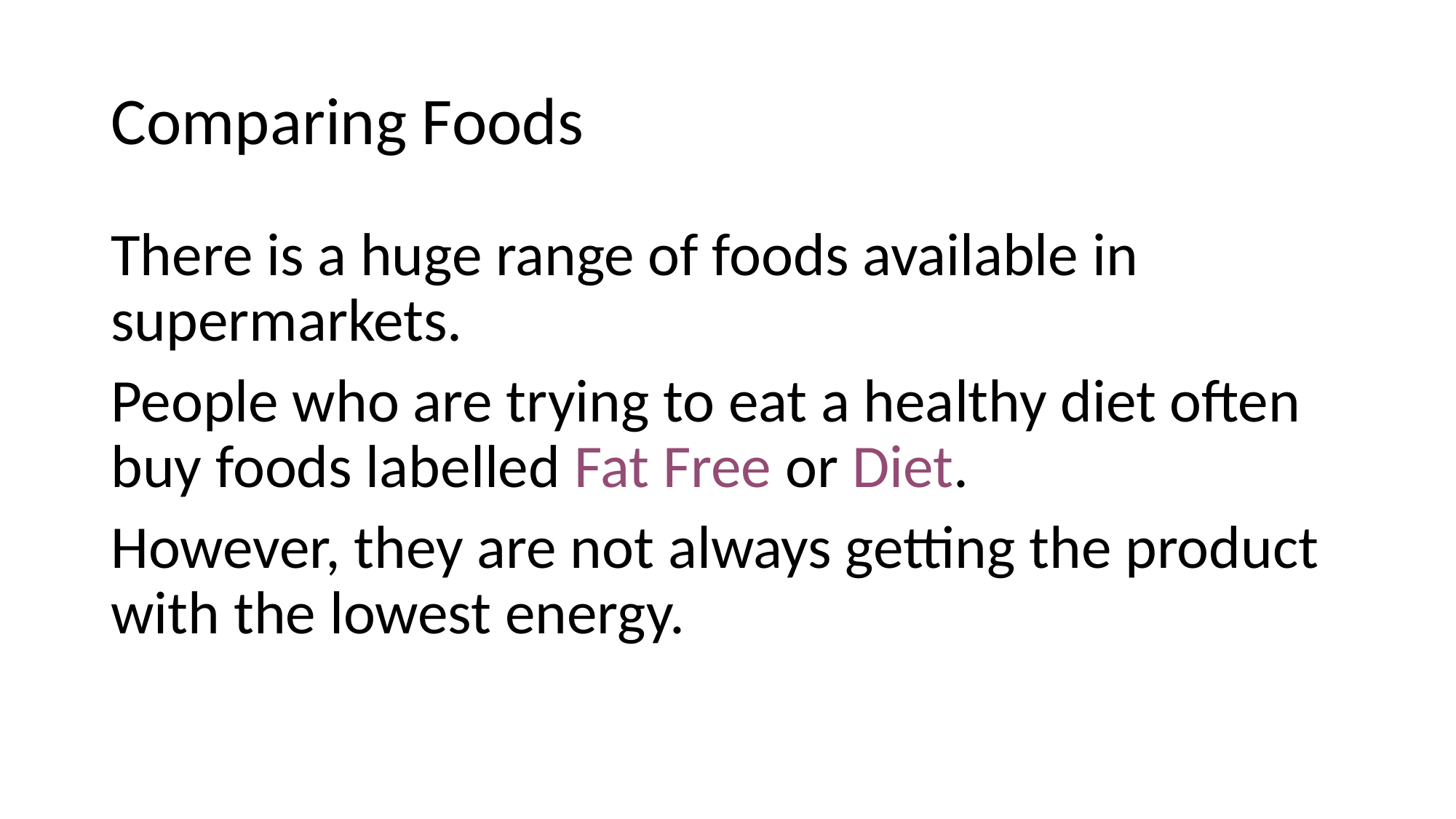

# Comparing Foods
There is a huge range of foods available in supermarkets.
People who are trying to eat a healthy diet often buy foods labelled Fat Free or Diet.
However, they are not always getting the product with the lowest energy.